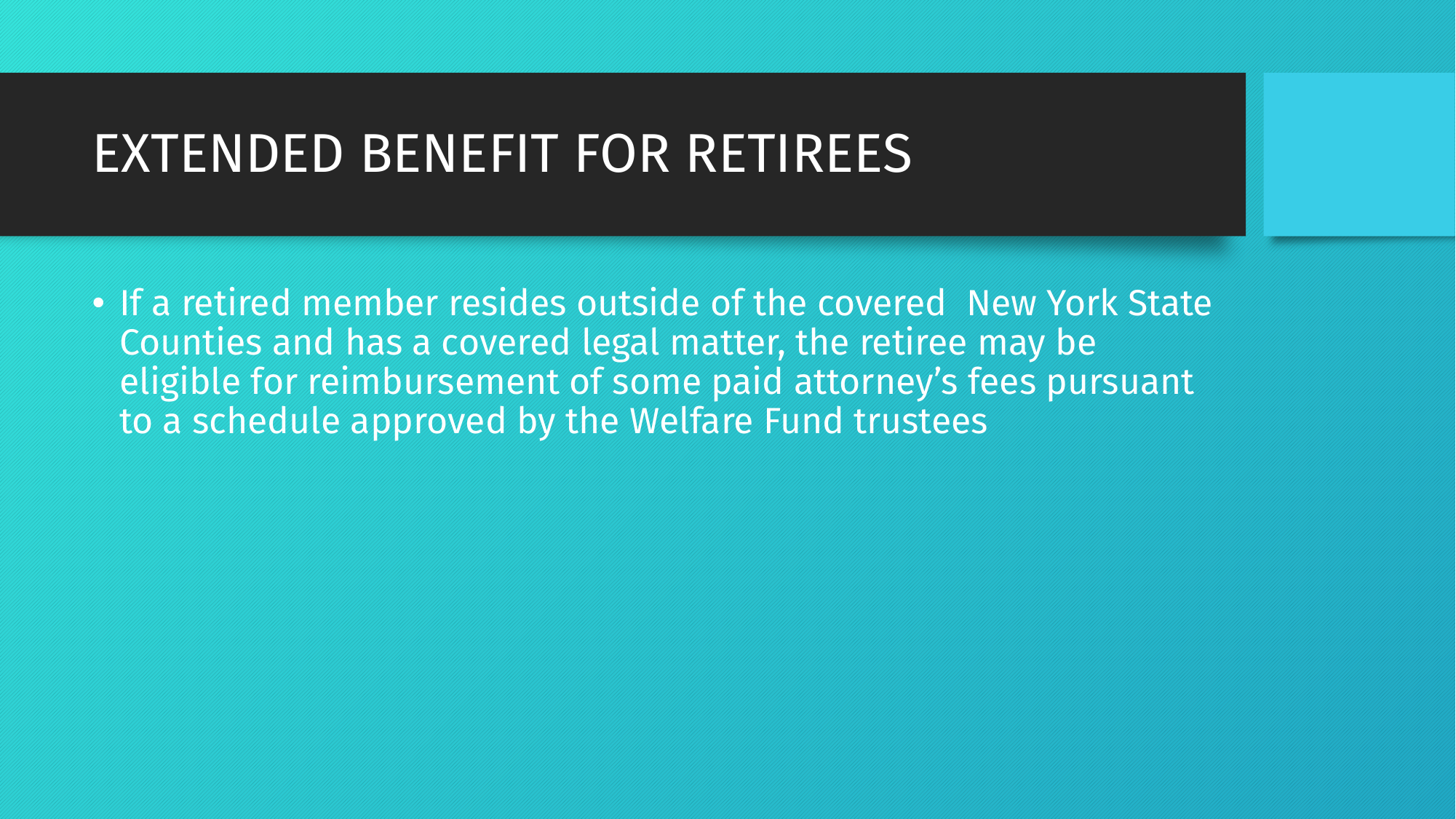

# EXTENDED BENEFIT FOR RETIREES
If a retired member resides outside of the covered  New York State Counties and has a covered legal matter, the retiree may be eligible for reimbursement of some paid attorney’s fees pursuant to a schedule approved by the Welfare Fund trustees